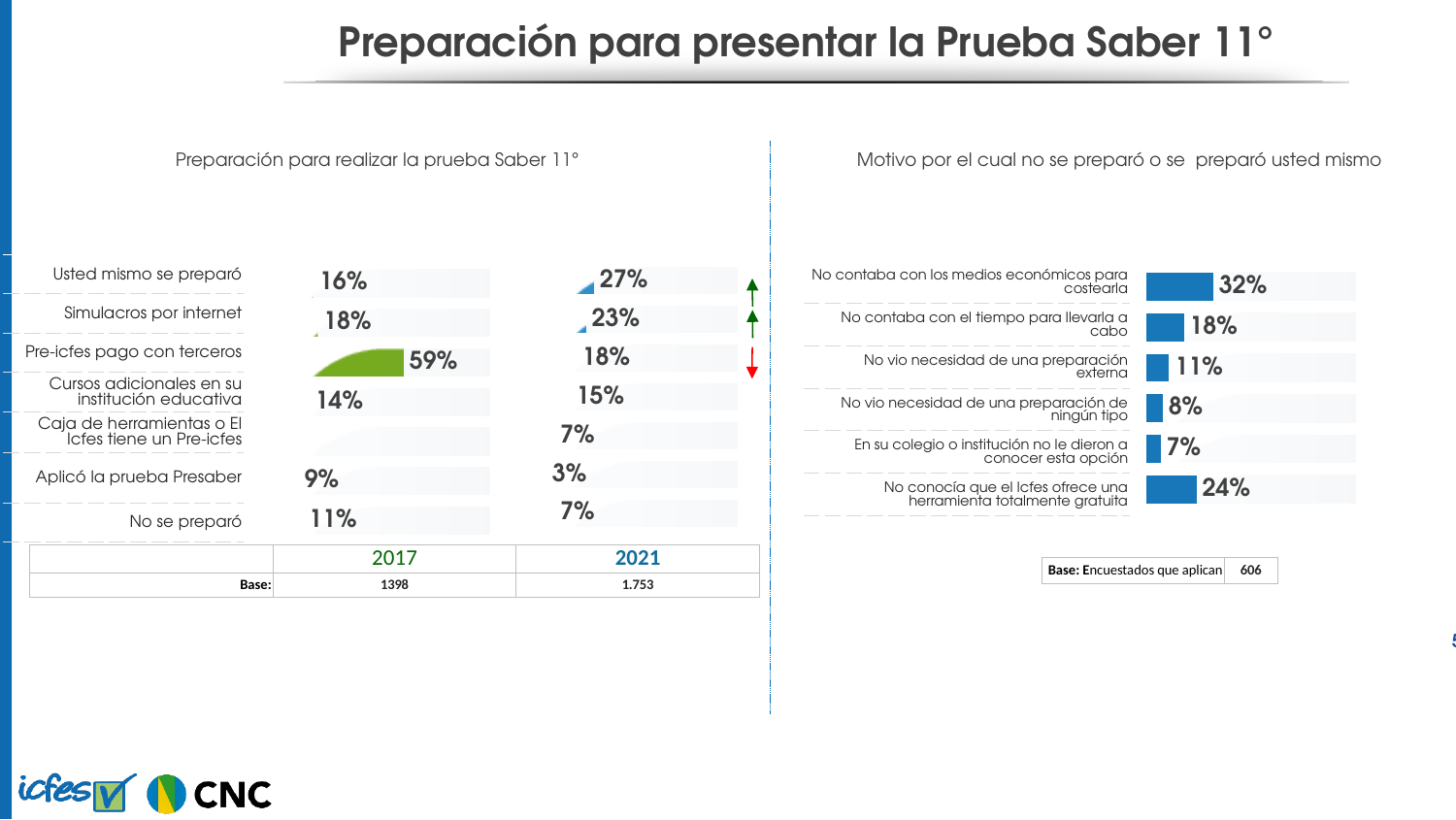

# Preparación para presentar la Prueba Saber 11°
Motivo por el cual no se preparó o se  preparó usted mismo
Preparación para realizar la prueba Saber 11°

### Chart

| Category | Serie 1 | Serie 2 |
|---|---|---|
| Categoría 1 | 100.0 | 27.0 |
| Categoría 2 | 100.0 | 23.0 |
| Categoría 3 | 100.0 | 18.0 |
| Categoría 4 | 100.0 | 15.0 |

### Chart

| Category | Serie 1 | Serie 2 |
|---|---|---|
| Categoría 1 | 100.0 | 16.0 |
| Categoría 2 | 100.0 | 18.0 |
| Categoría 3 | 100.0 | 59.0 |
| Categoría 4 | 100.0 | 14.0 |

### Chart

| Category | Serie 1 | Serie 2 |
|---|---|---|
| Categoría 1 | 100.0 | 32.0 |
| Categoría 2 | 100.0 | 18.0 |
| Categoría 3 | 100.0 | 11.0 |
| Categoría 4 | 100.0 | 8.0 |
| Usted mismo se preparó |
| --- |
| Simulacros por internet |
| Pre-icfes pago con terceros |
| Cursos adicionales en su institución educativa |
| Caja de herramientas o El Icfes tiene un Pre-icfes |
| Aplicó la prueba Presaber |
| No se preparó |
| No contaba con los medios económicos para costearla |
| --- |
| No contaba con el tiempo para llevarla a cabo |
| No vio necesidad de una preparación externa |
| No vio necesidad de una preparación de ningún tipo |
| En su colegio o institución no le dieron a conocer esta opción |
| No conocía que el Icfes ofrece una herramienta totalmente gratuita |
2020
|  | 2017 | 2021 |
| --- | --- | --- |
| Base: | 1398 | 1.753 |
| Base: Encuestados que aplican | 606 |
| --- | --- |
52